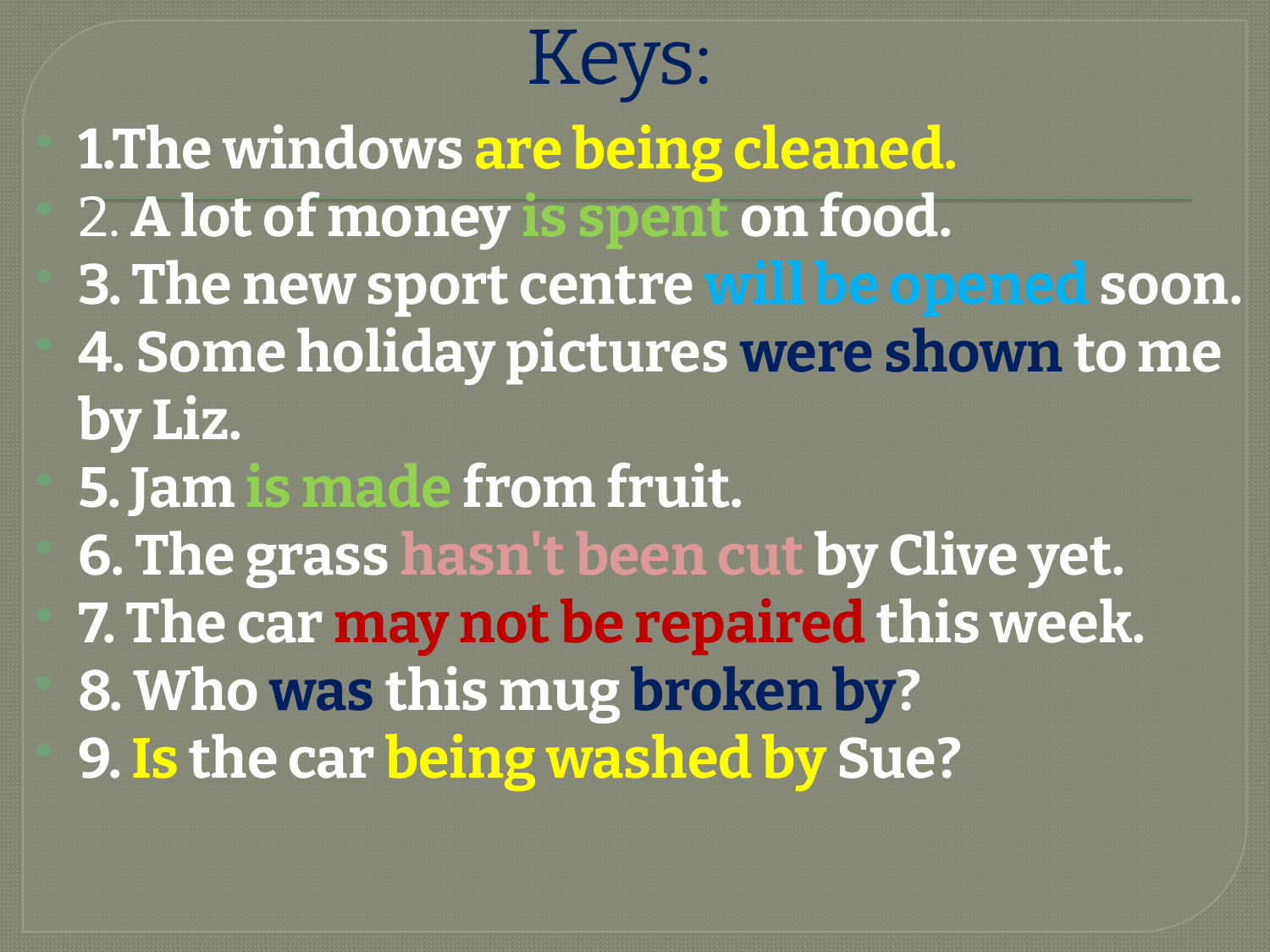

# Keys:
1.The windows are being cleaned.
2. A lot of money is spent on food.
3. The new sport centre will be opened soon.
4. Some holiday pictures were shown to me by Liz.
5. Jam is made from fruit.
6. The grass hasn't been cut by Clive yet.
7. The car may not be repaired this week.
8. Who was this mug broken by?
9. Is the car being washed by Sue?